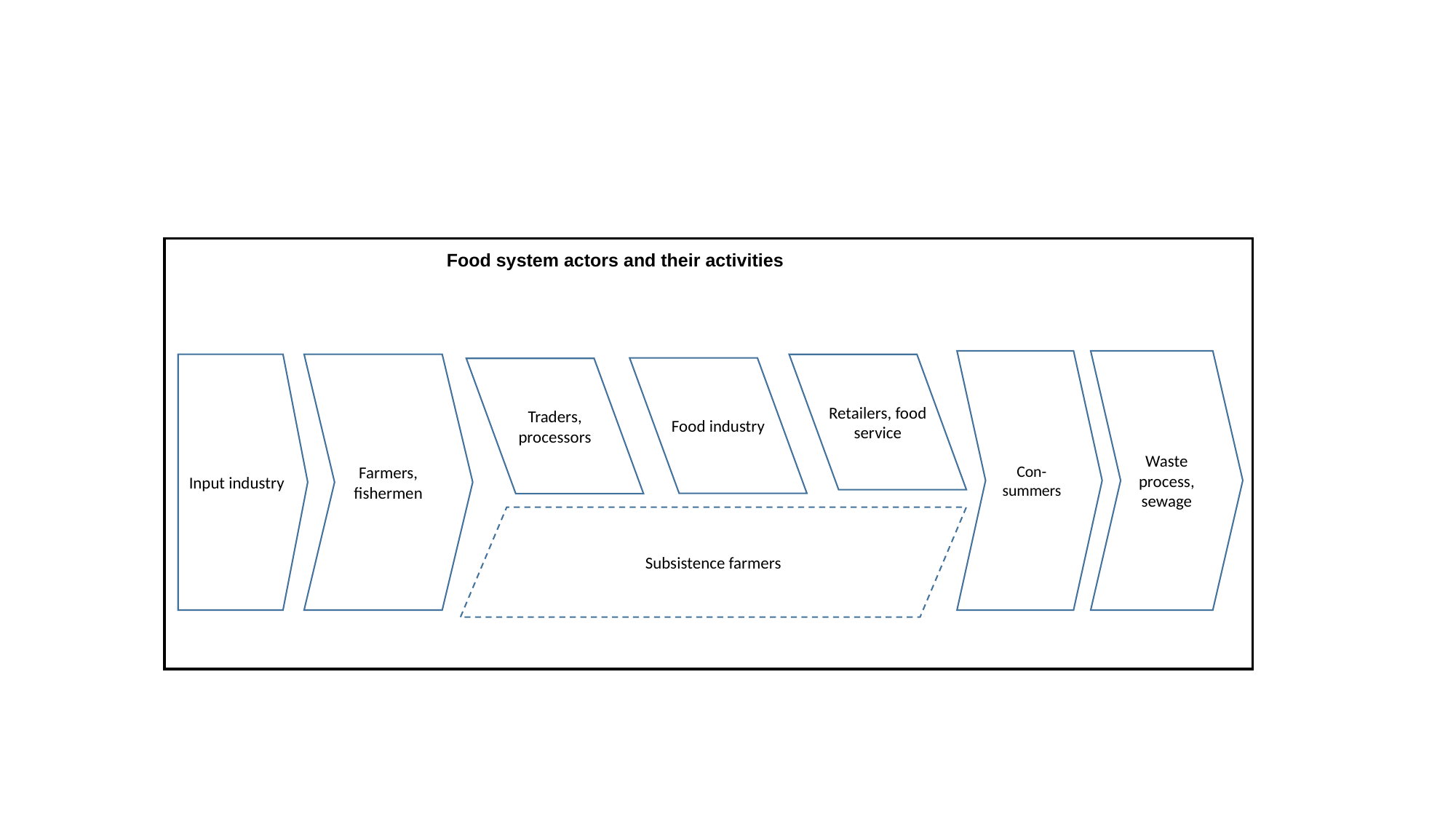

Food system actors and their activities
Con-summers
Waste process, sewage
Input industry
Farmers, fishermen
Retailers, food service
Food industry
Traders, processors
Subsistence farmers